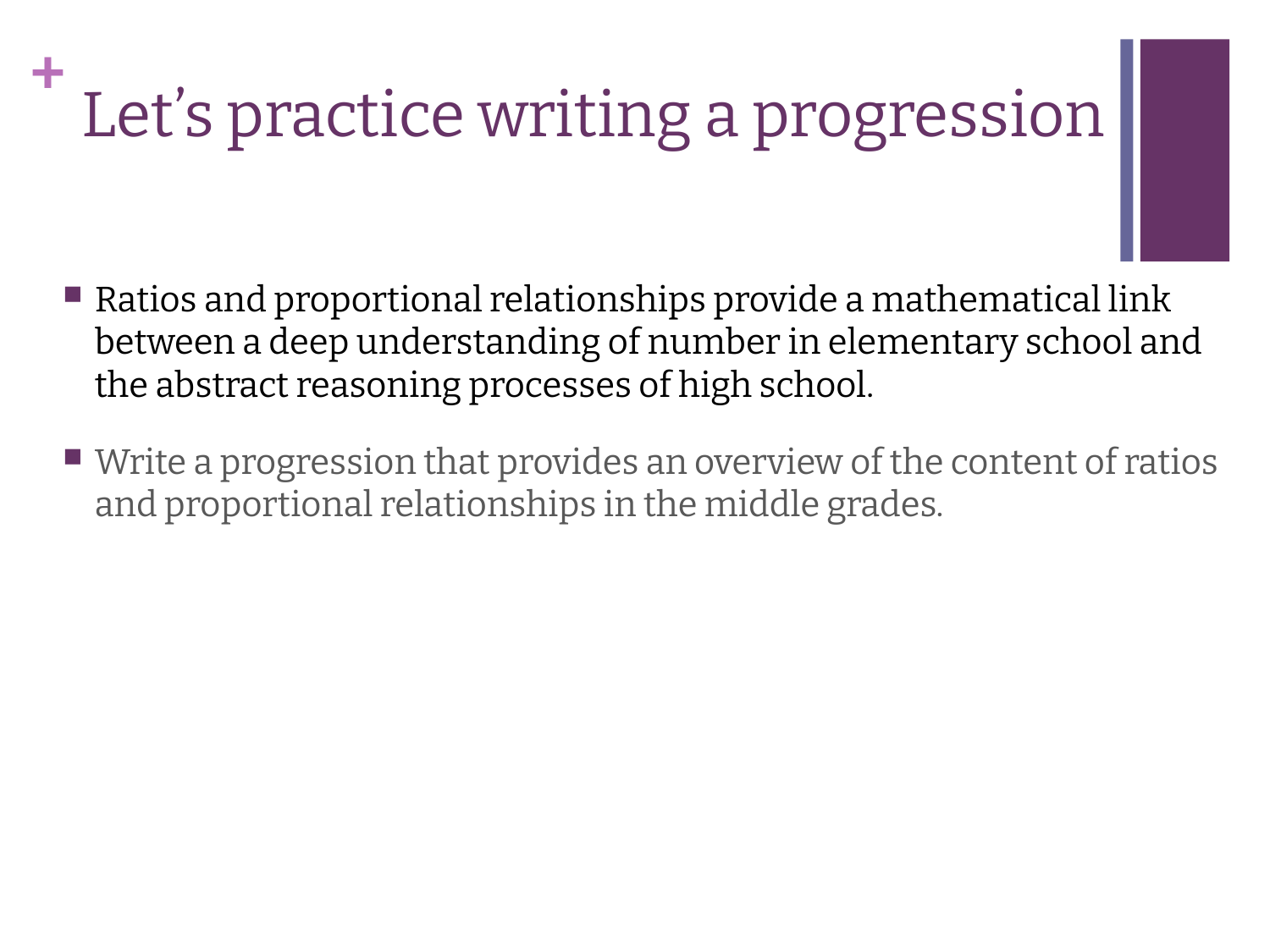

# Let’s practice writing a progression
Ratios and proportional relationships provide a mathematical link between a deep understanding of number in elementary school and the abstract reasoning processes of high school.
Write a progression that provides an overview of the content of ratios and proportional relationships in the middle grades.